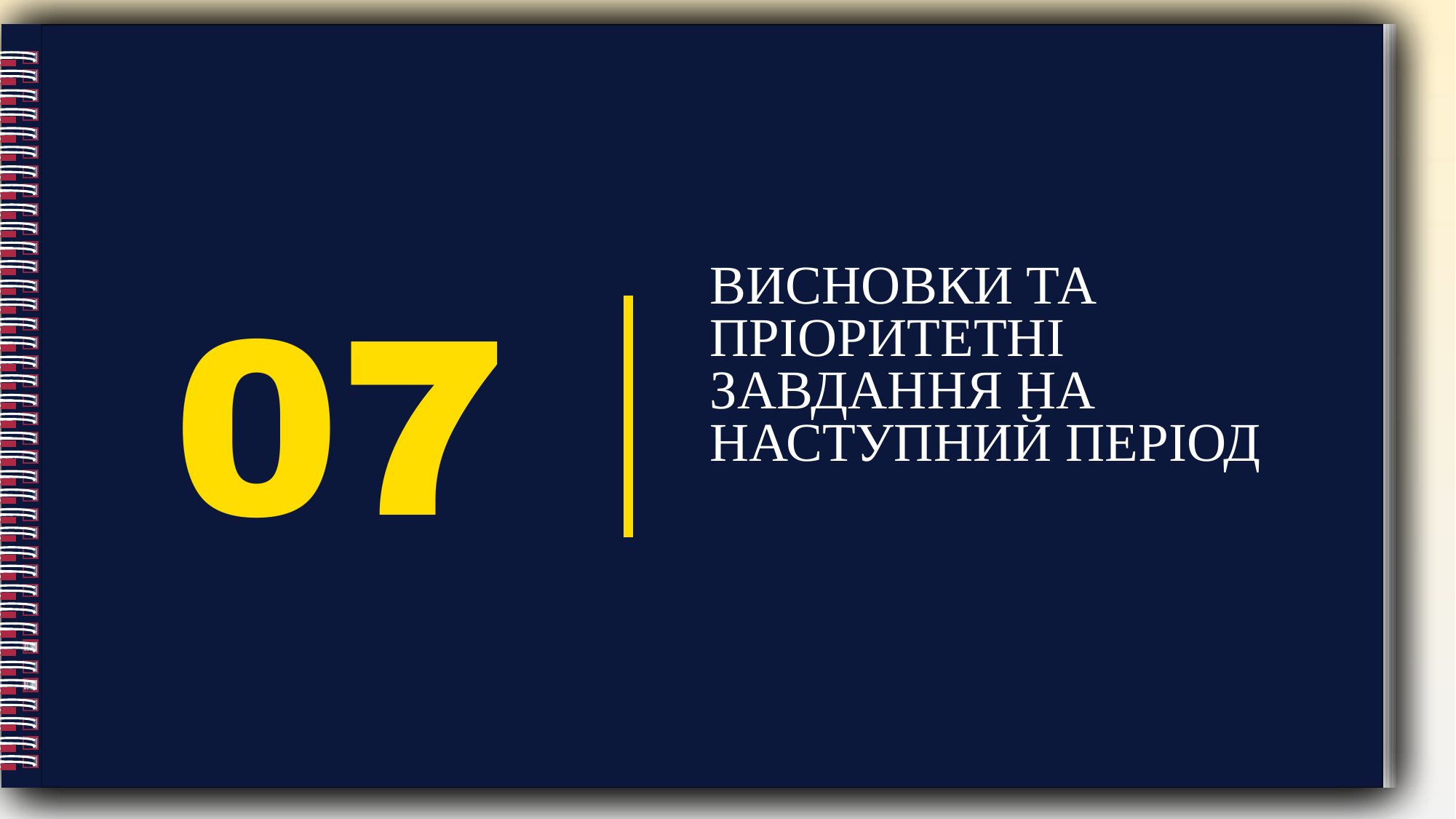

ВИСНОВКИ ТА ПРІОРИТЕТНІ ЗАВДАННЯ НА НАСТУПНИЙ ПЕРІОД
07